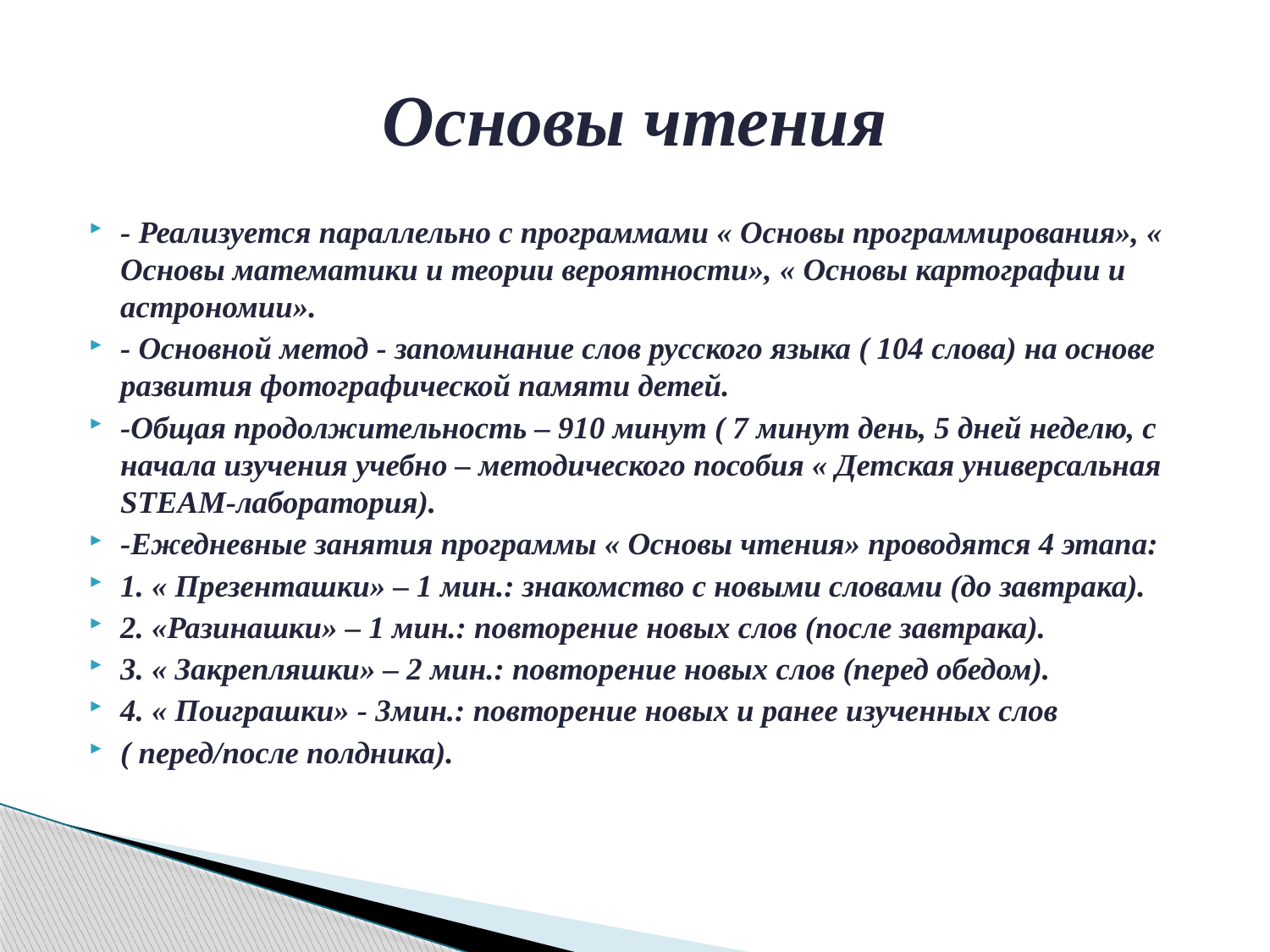

# Основы чтения
- Реализуется параллельно с программами « Основы программирования», « Основы математики и теории вероятности», « Основы картографии и астрономии».
- Основной метод - запоминание слов русского языка ( 104 слова) на основе развития фотографической памяти детей.
-Общая продолжительность – 910 минут ( 7 минут день, 5 дней неделю, с начала изучения учебно – методического пособия « Детская универсальная STEAM-лаборатория).
-Ежедневные занятия программы « Основы чтения» проводятся 4 этапа:
1. « Презенташки» – 1 мин.: знакомство с новыми словами (до завтрака).
2. «Разинашки» – 1 мин.: повторение новых слов (после завтрака).
3. « Закрепляшки» – 2 мин.: повторение новых слов (перед обедом).
4. « Поиграшки» - 3мин.: повторение новых и ранее изученных слов
( перед/после полдника).